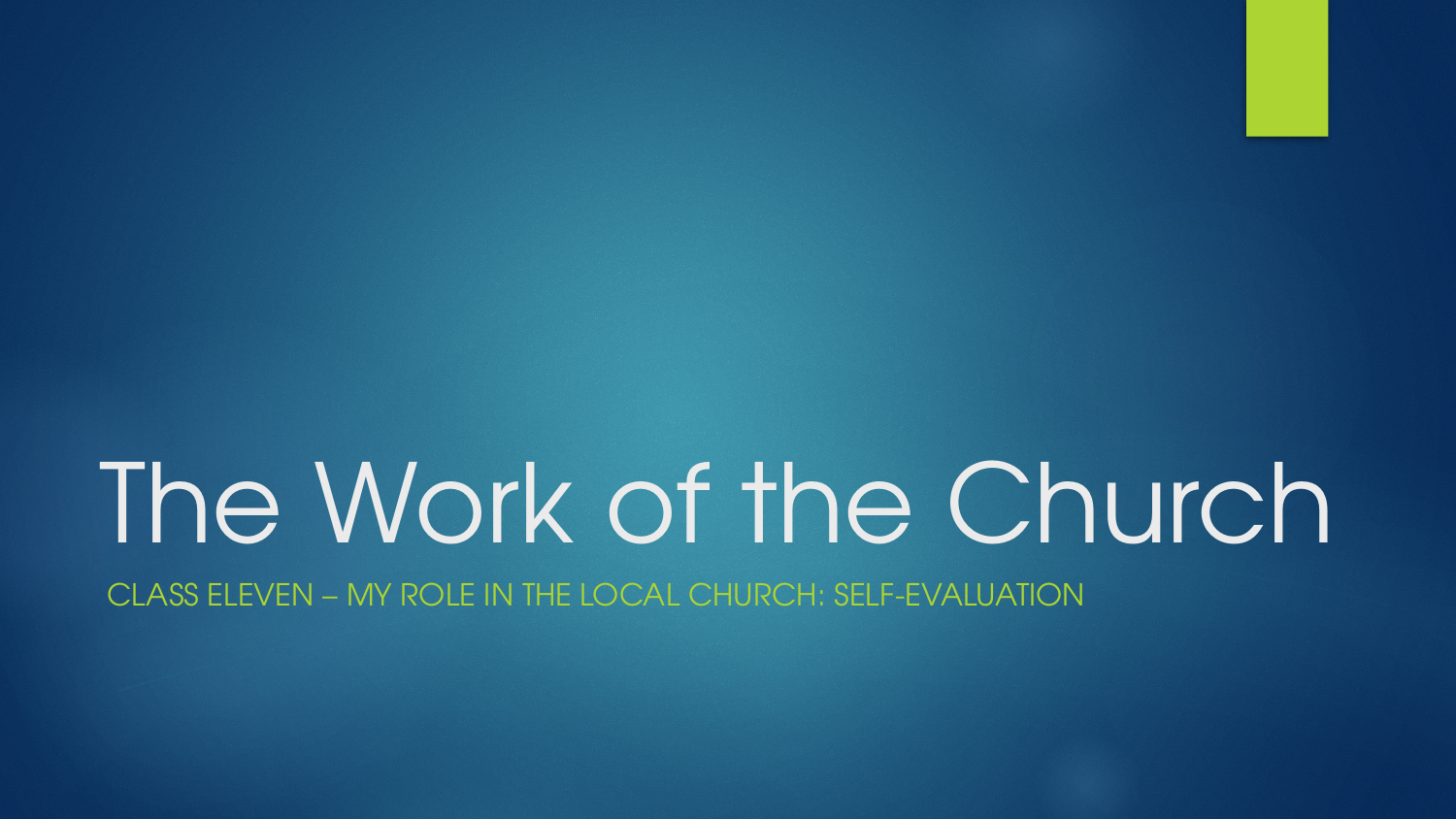

# The Work of the Church
Class Eleven – My Role in the Local Church: Self-Evaluation